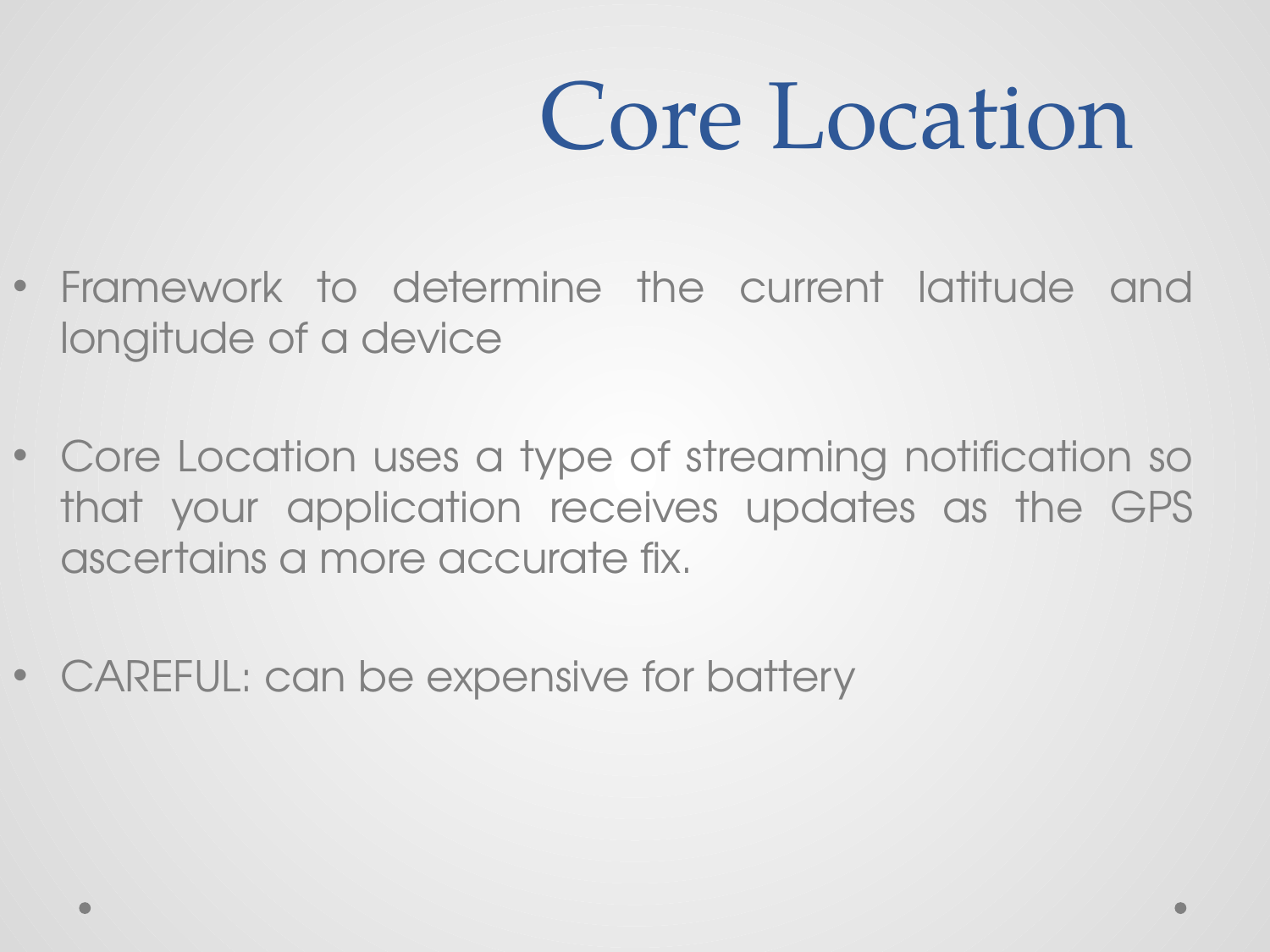

# Core Location
Framework to determine the current latitude and longitude of a device

Core Location uses a type of streaming notification so that your application receives updates as the GPS ascertains a more accurate fix.

CAREFUL: can be expensive for battery